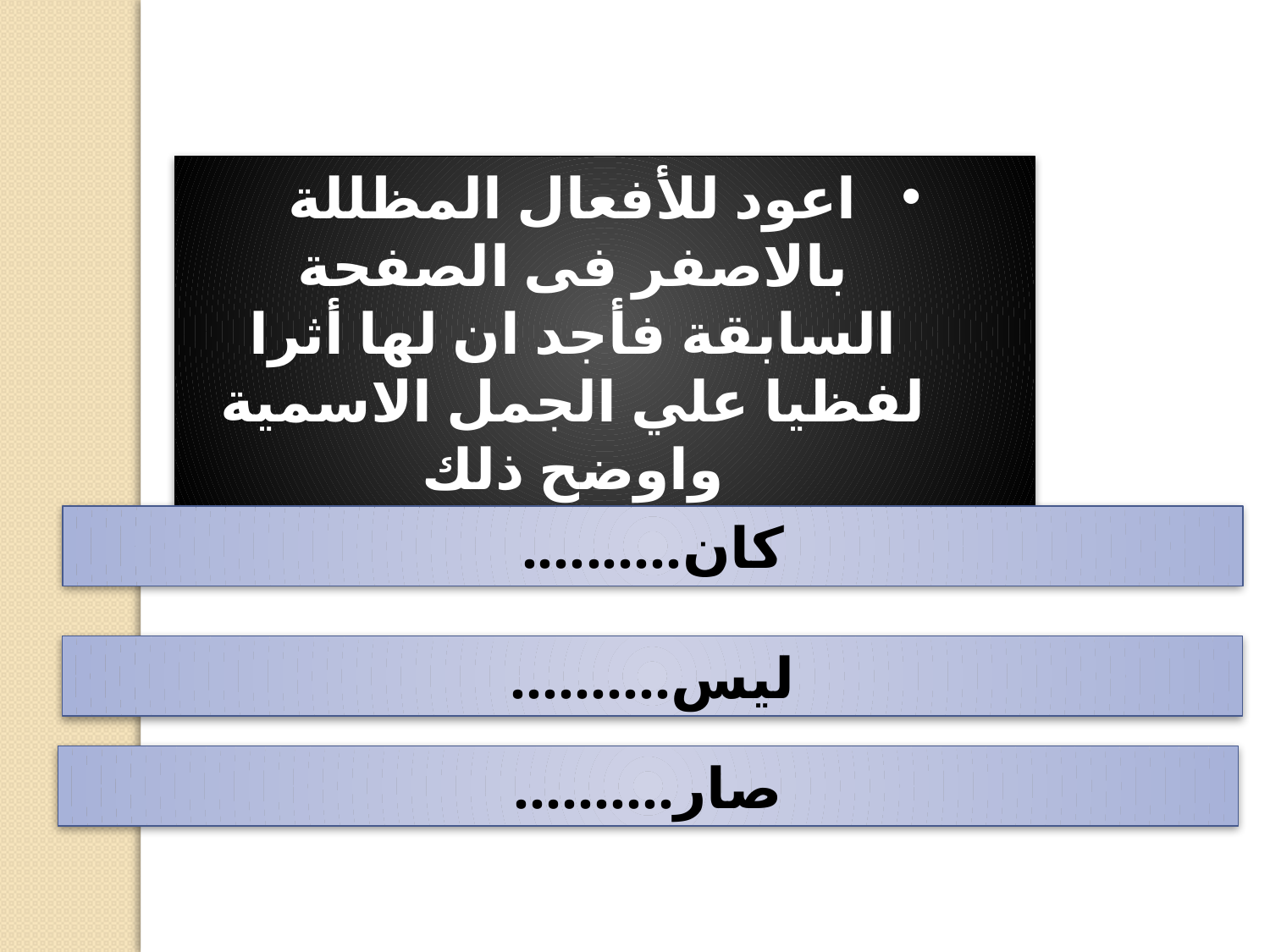

اعود للأفعال المظللة بالاصفر فى الصفحة السابقة فأجد ان لها أثرا لفظيا علي الجمل الاسمية واوضح ذلك
كان..........
ليس..........
صار..........